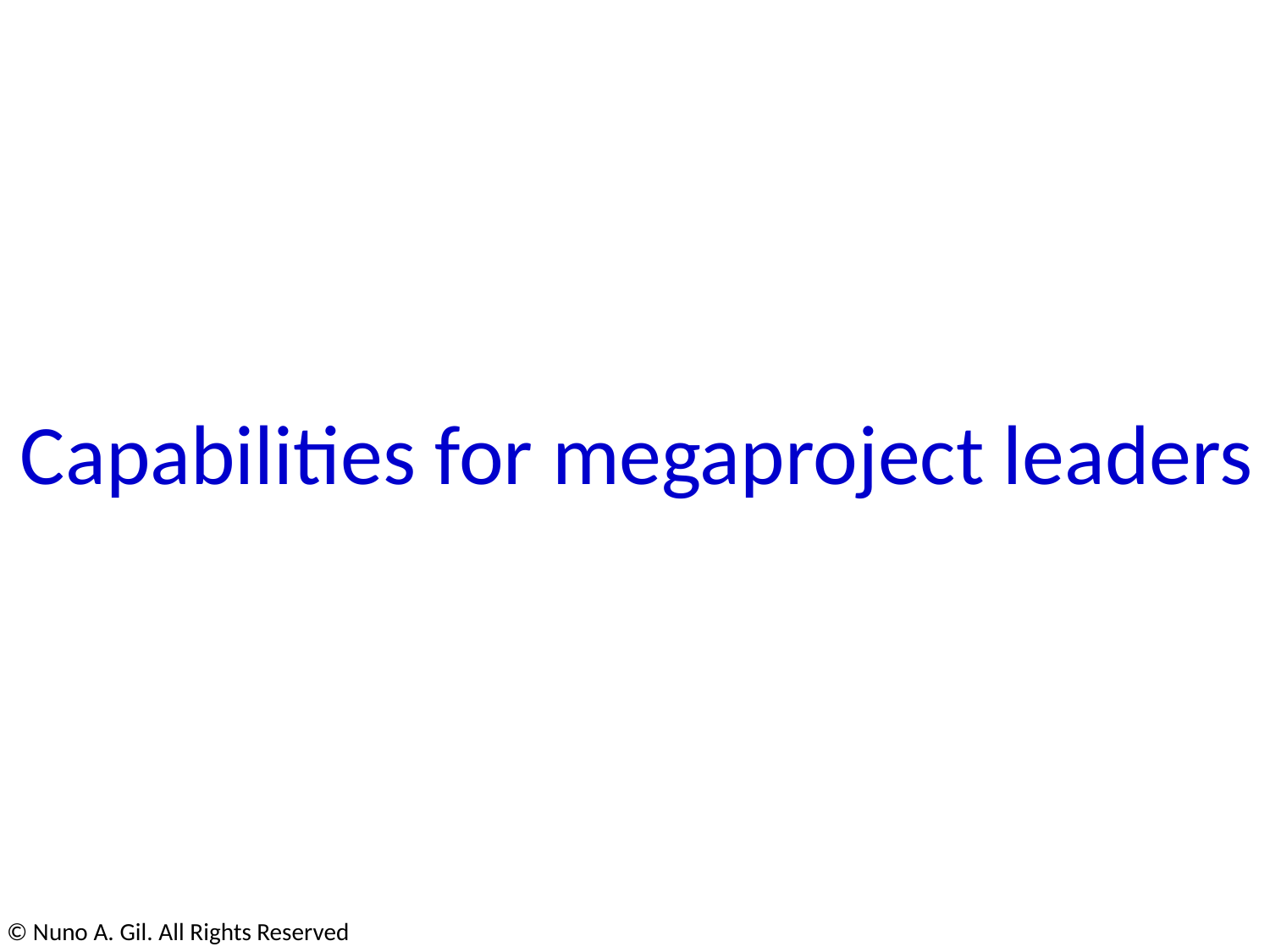

# Capabilities for megaproject leaders
© Nuno A. Gil. All Rights Reserved